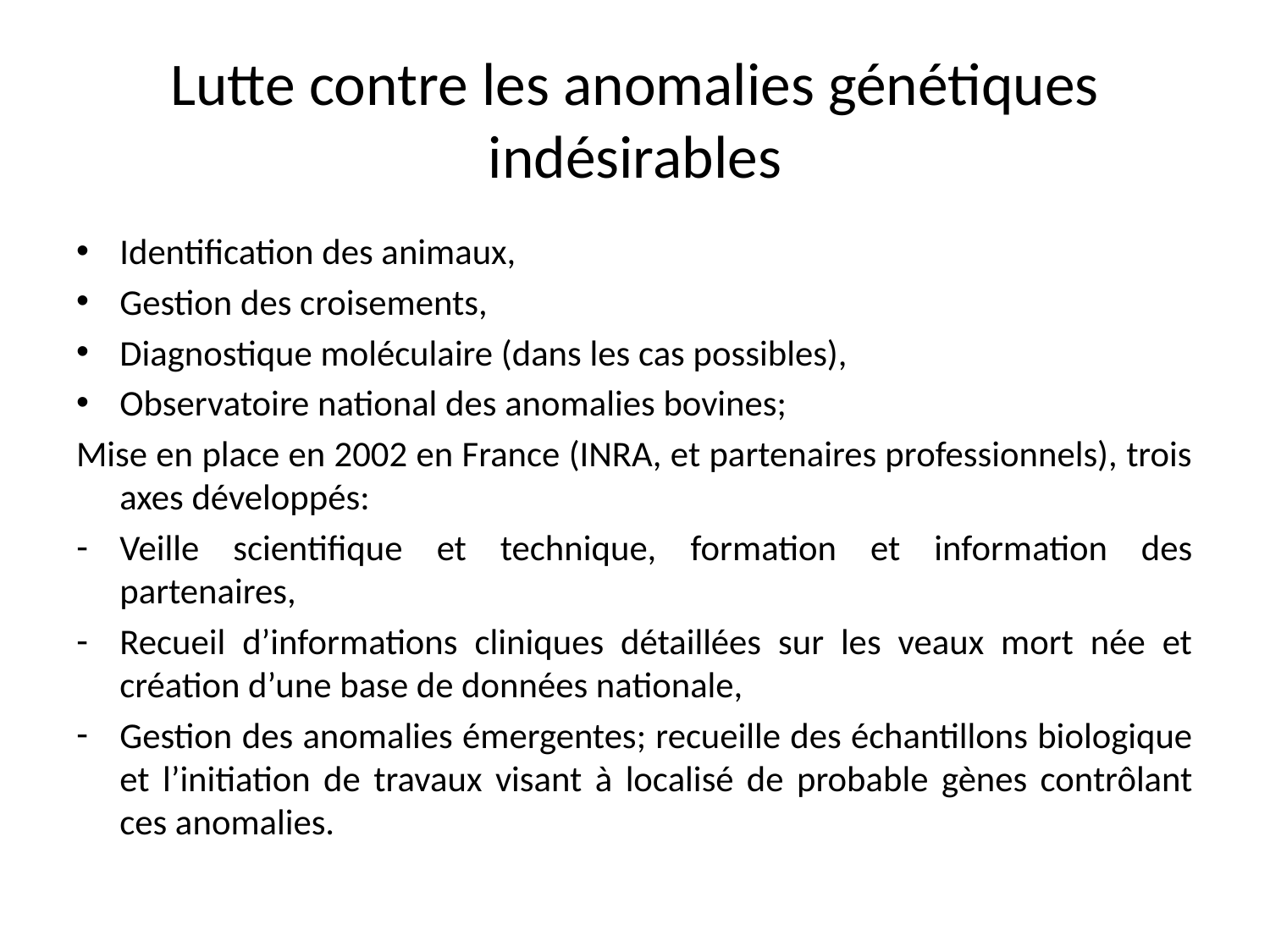

# Lutte contre les anomalies génétiques indésirables
Identification des animaux,
Gestion des croisements,
Diagnostique moléculaire (dans les cas possibles),
Observatoire national des anomalies bovines;
Mise en place en 2002 en France (INRA, et partenaires professionnels), trois axes développés:
Veille scientifique et technique, formation et information des partenaires,
Recueil d’informations cliniques détaillées sur les veaux mort née et création d’une base de données nationale,
Gestion des anomalies émergentes; recueille des échantillons biologique et l’initiation de travaux visant à localisé de probable gènes contrôlant ces anomalies.